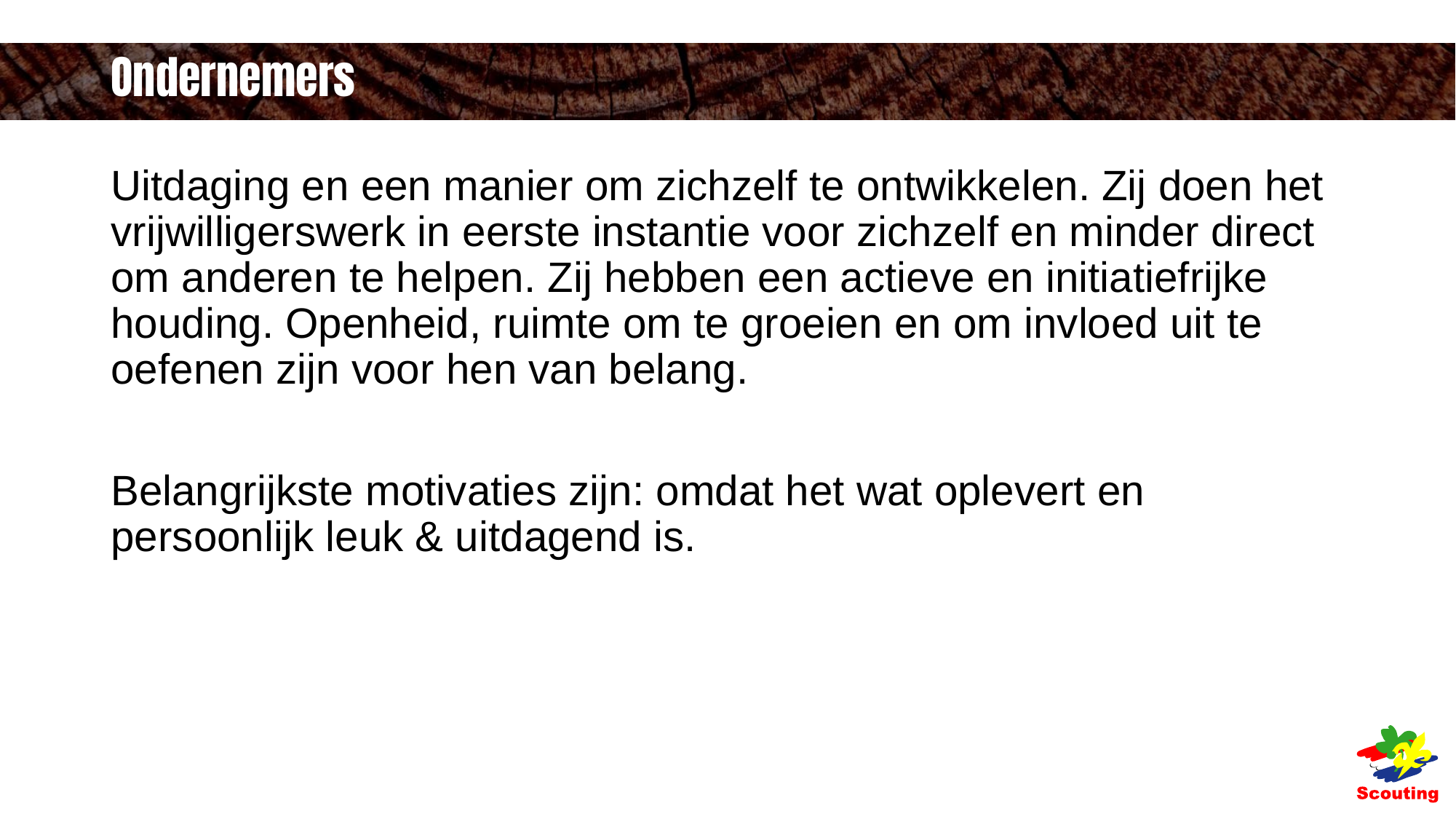

# Ondernemers
Uitdaging en een manier om zichzelf te ontwikkelen. Zij doen het vrijwilligerswerk in eerste instantie voor zichzelf en minder direct om anderen te helpen. Zij hebben een actieve en initiatiefrijke houding. Openheid, ruimte om te groeien en om invloed uit te oefenen zijn voor hen van belang.

Belangrijkste motivaties zijn: omdat het wat oplevert en persoonlijk leuk & uitdagend is.